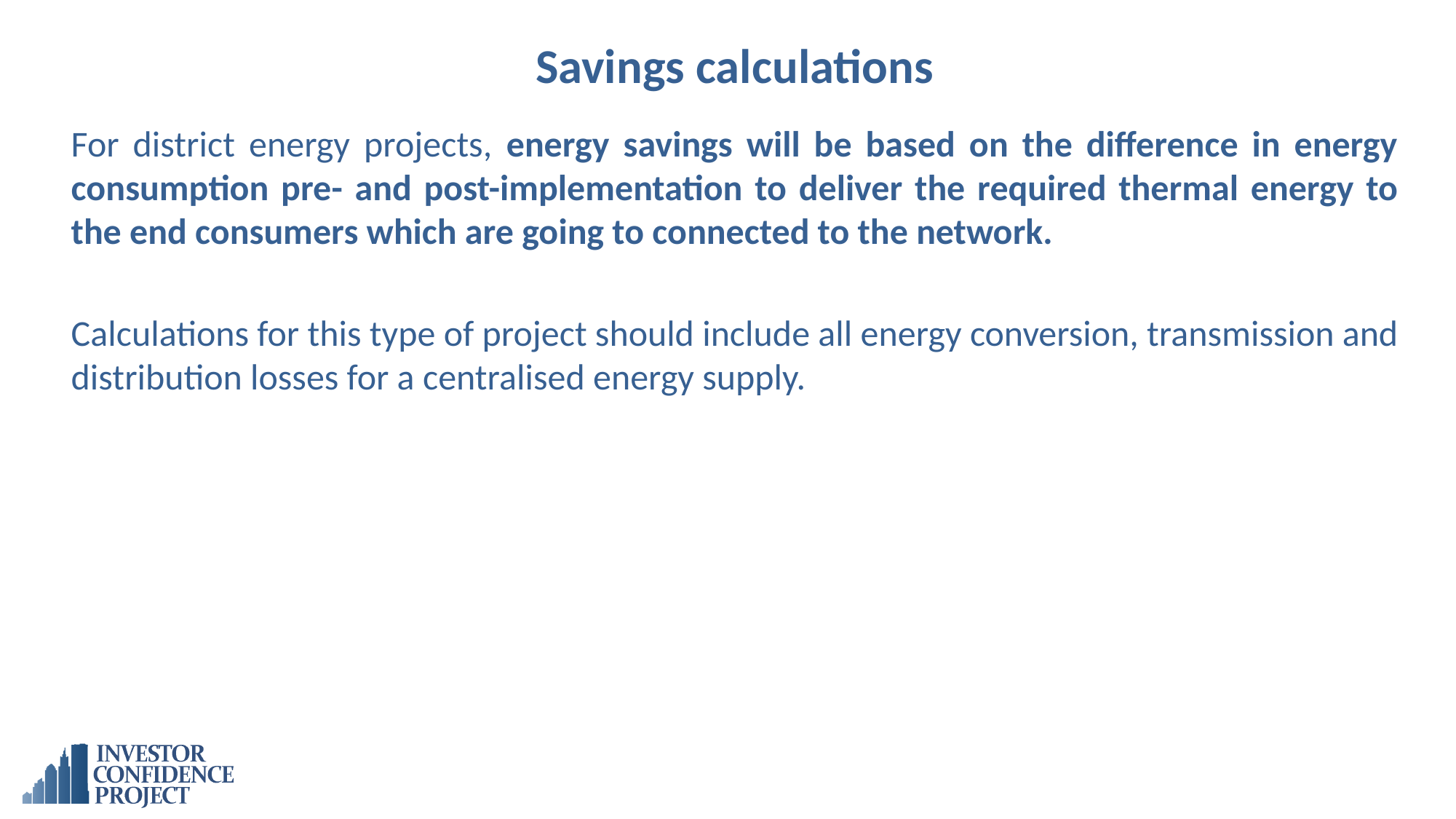

# Savings calculations

For district energy projects, energy savings will be based on the difference in energy consumption pre- and post-implementation to deliver the required thermal energy to the end consumers which are going to connected to the network.

Calculations for this type of project should include all energy conversion, transmission and distribution losses for a centralised energy supply.